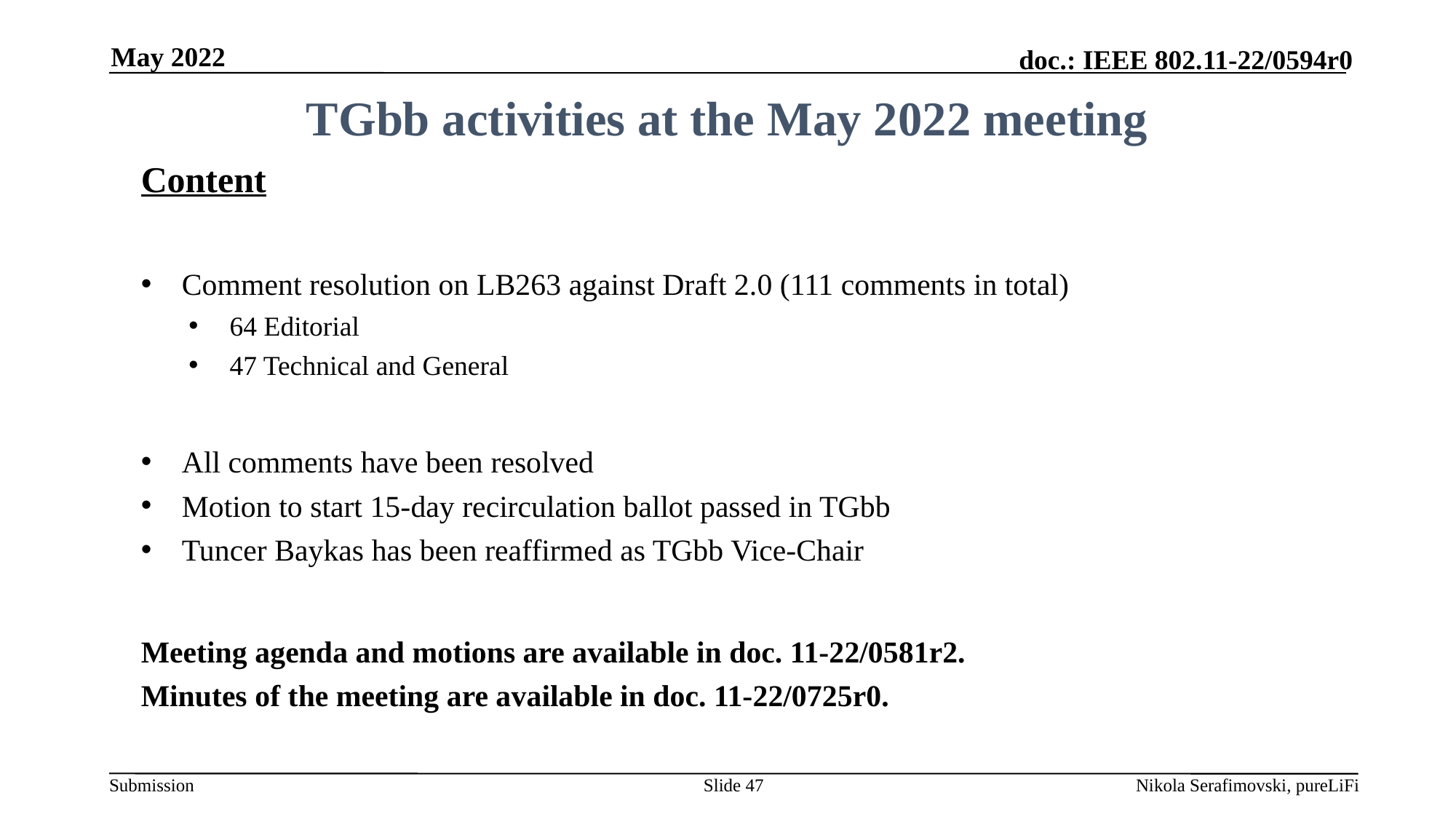

May 2022
# TGbb activities at the May 2022 meeting
Content

Comment resolution on LB263 against Draft 2.0 (111 comments in total)
64 Editorial
47 Technical and General

All comments have been resolved
Motion to start 15-day recirculation ballot passed in TGbb
Tuncer Baykas has been reaffirmed as TGbb Vice-Chair

Meeting agenda and motions are available in doc. 11-22/0581r2.
Minutes of the meeting are available in doc. 11-22/0725r0.
Slide 47
Nikola Serafimovski, pureLiFi